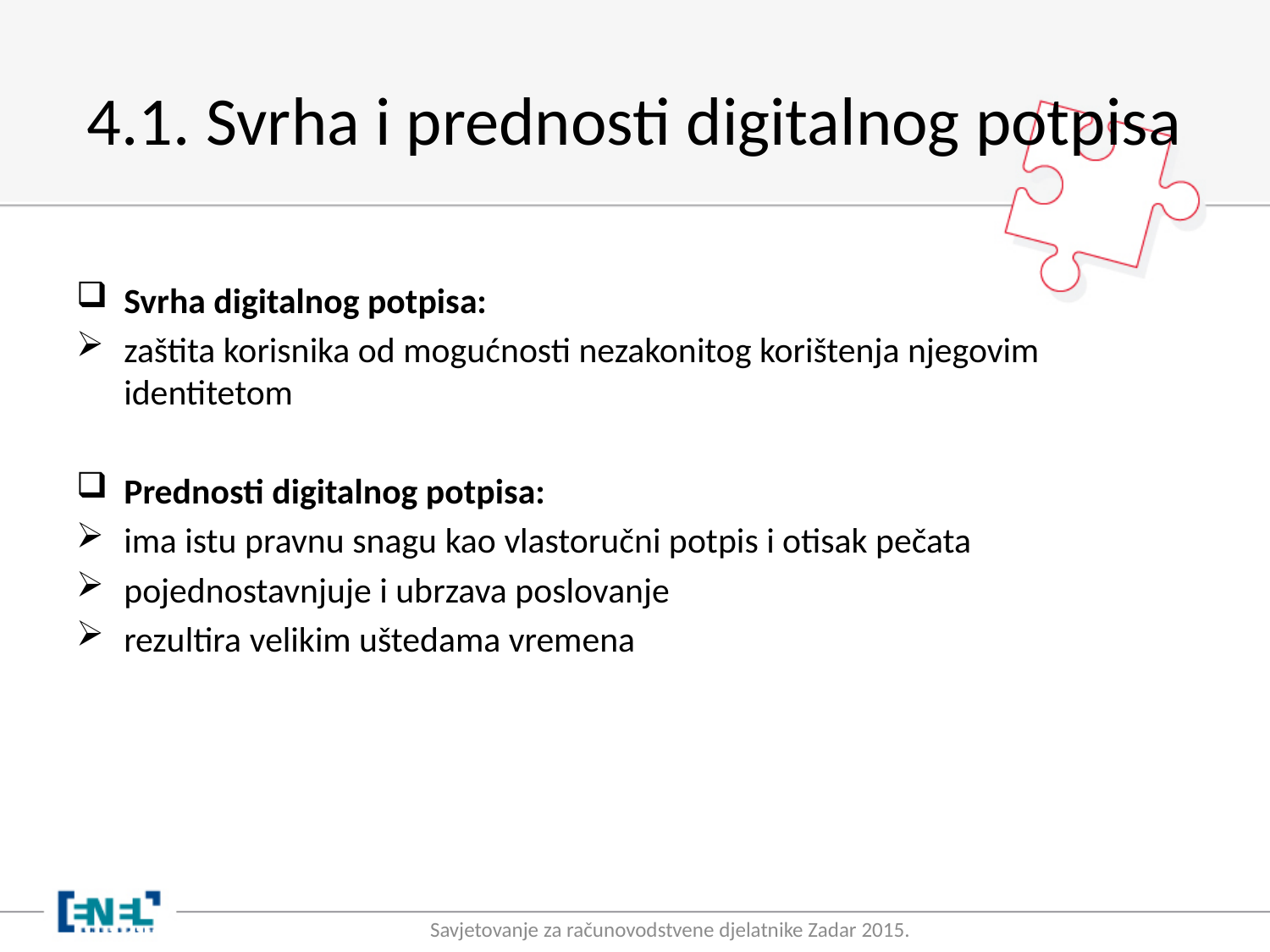

# 4.1. Svrha i prednosti digitalnog potpisa

Svrha digitalnog potpisa:
zaštita korisnika od mogućnosti nezakonitog korištenja njegovim identitetom

Prednosti digitalnog potpisa:
ima istu pravnu snagu kao vlastoručni potpis i otisak pečata
pojednostavnjuje i ubrzava poslovanje
rezultira velikim uštedama vremena